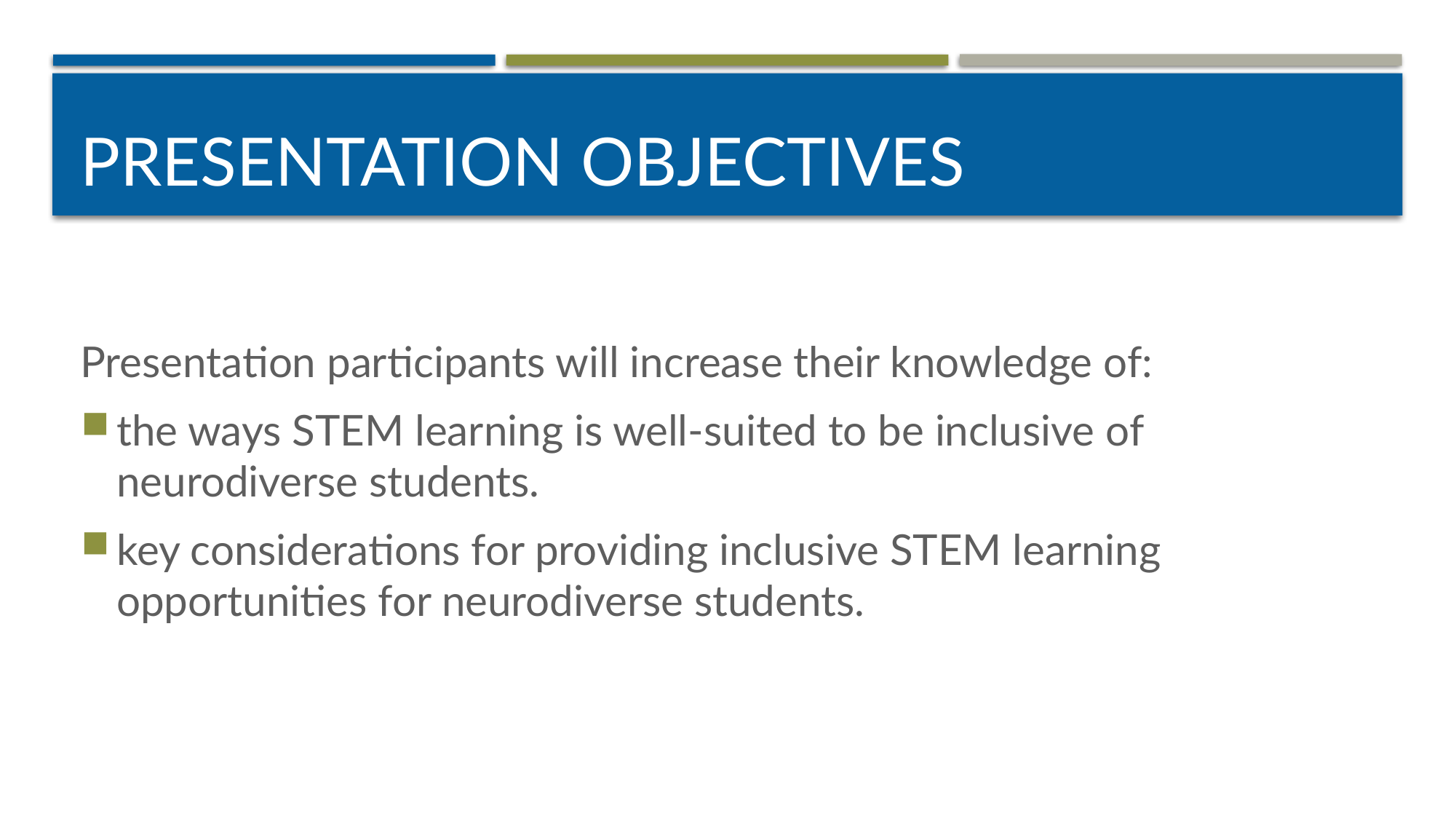

# presentation objectives
Presentation participants will increase their knowledge of:
the ways STEM learning is well-suited to be inclusive of neurodiverse students.
key considerations for providing inclusive STEM learning opportunities for neurodiverse students.